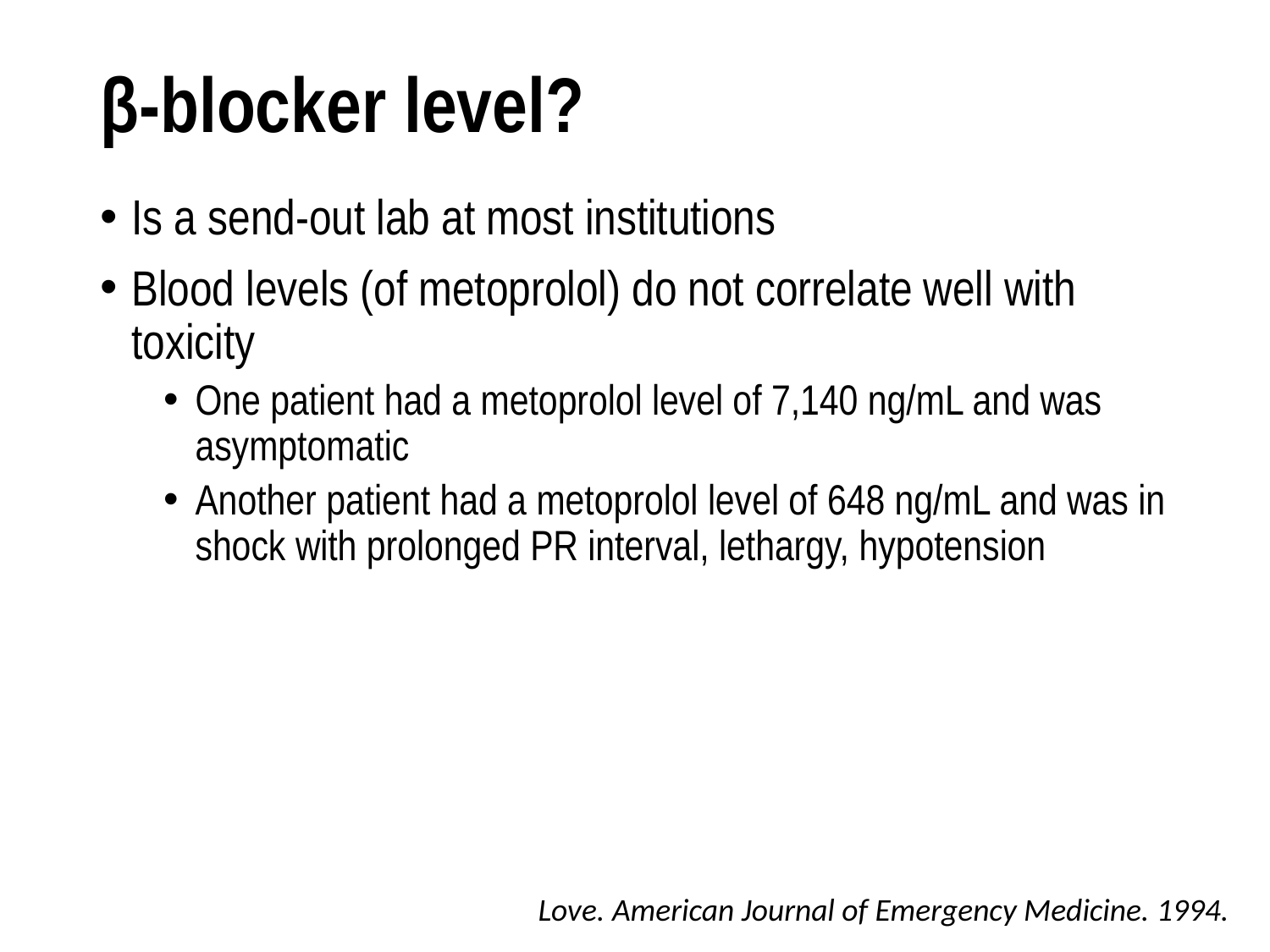

# β-blocker level?
Is a send-out lab at most institutions
Blood levels (of metoprolol) do not correlate well with toxicity
One patient had a metoprolol level of 7,140 ng/mL and was asymptomatic
Another patient had a metoprolol level of 648 ng/mL and was in shock with prolonged PR interval, lethargy, hypotension

Love. American Journal of Emergency Medicine. 1994.